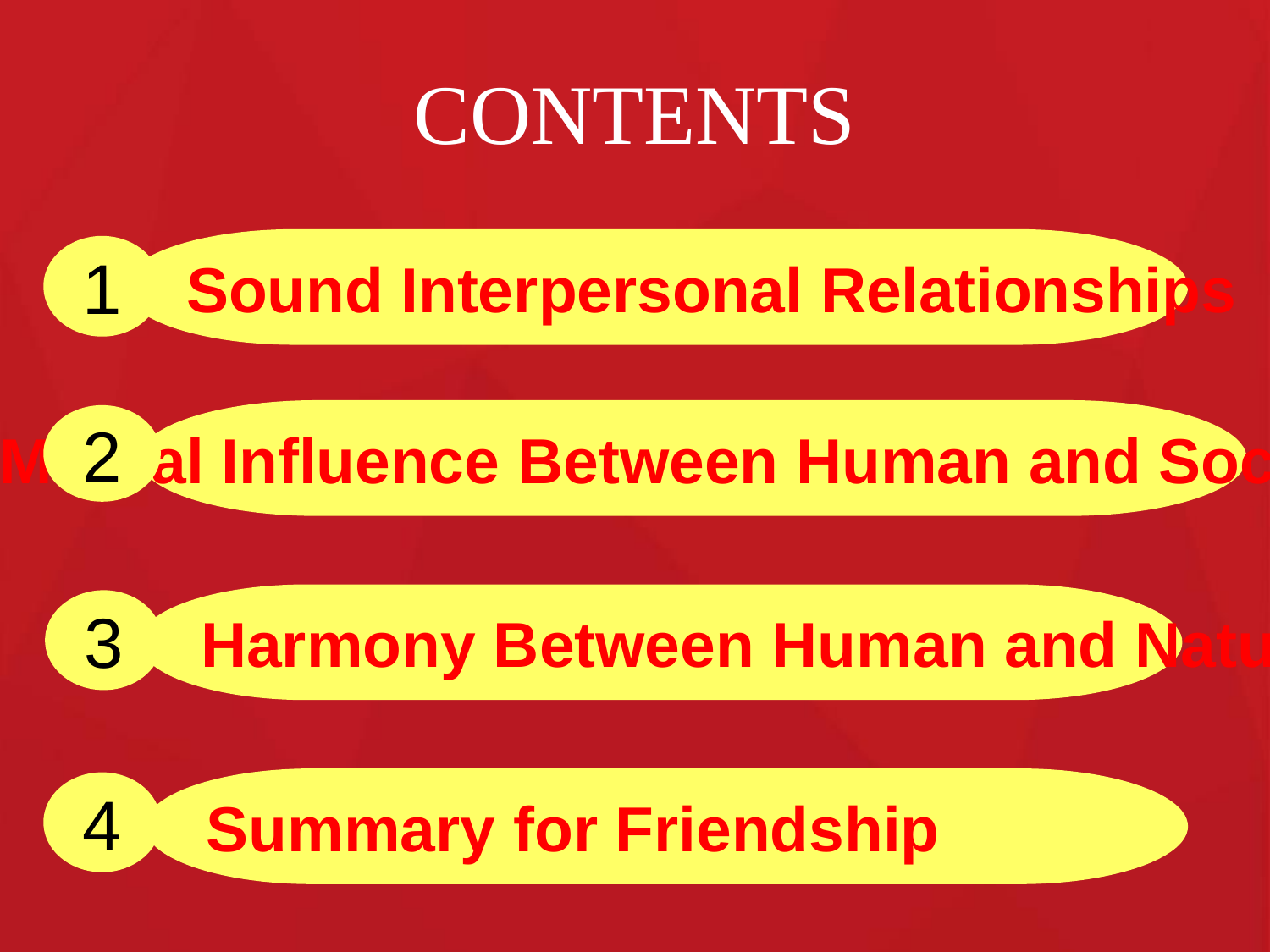

Contents
Sound Interpersonal Relationships
1
Mutual Influence Between Human and Society
2
Harmony Between Human and Nature
3
Summary for Friendship
4